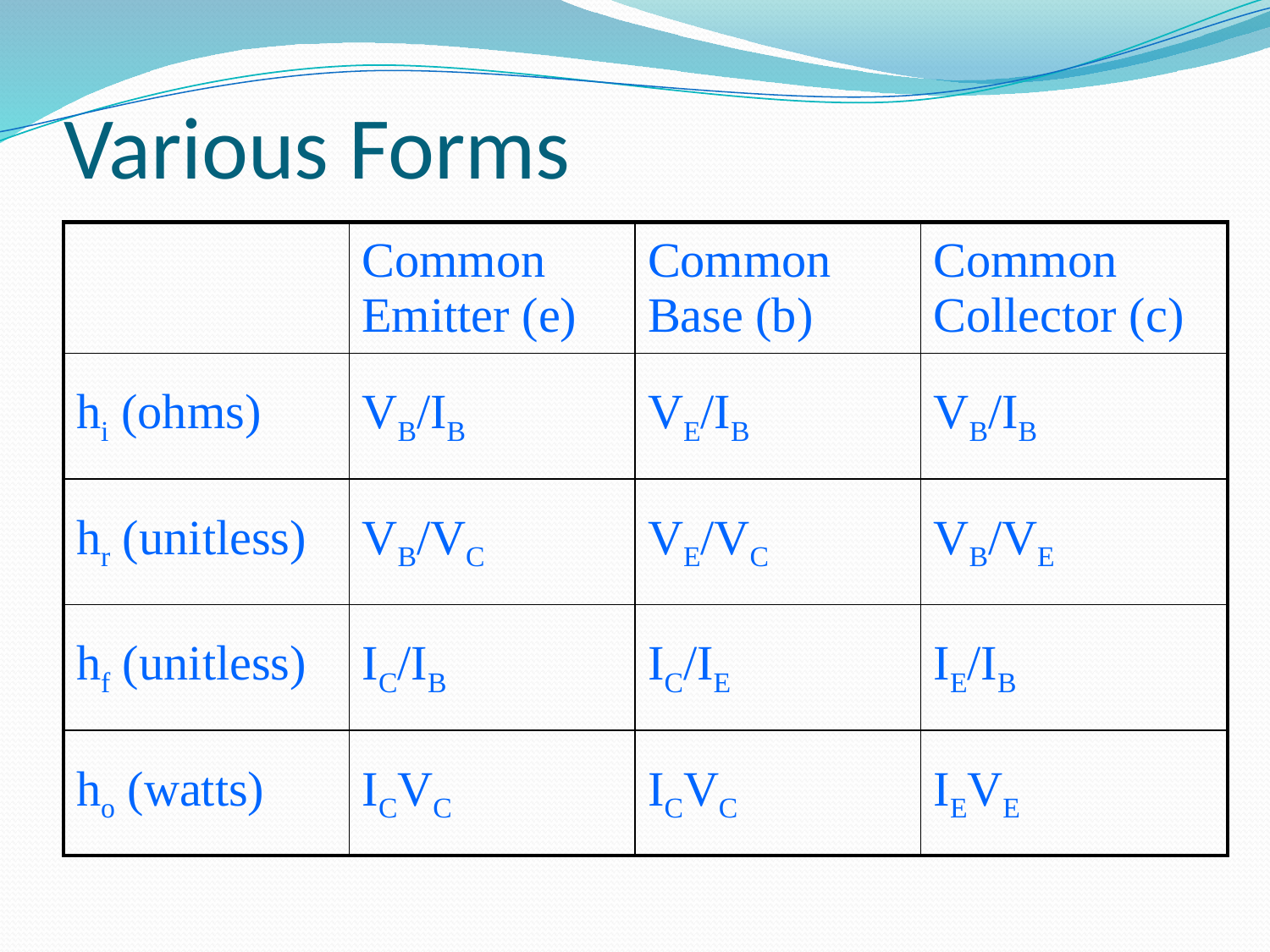

# Various Forms
|  | Common Emitter (e) | Common Base (b) | Common Collector (c) |
| --- | --- | --- | --- |
| hi (ohms) | VB/IB | VE/IB | VB/IB |
| hr (unitless) | VB/VC | VE/VC | VB/VE |
| hf (unitless) | IC/IB | IC/IE | IE/IB |
| ho (watts) | ICVC | ICVC | IEVE |